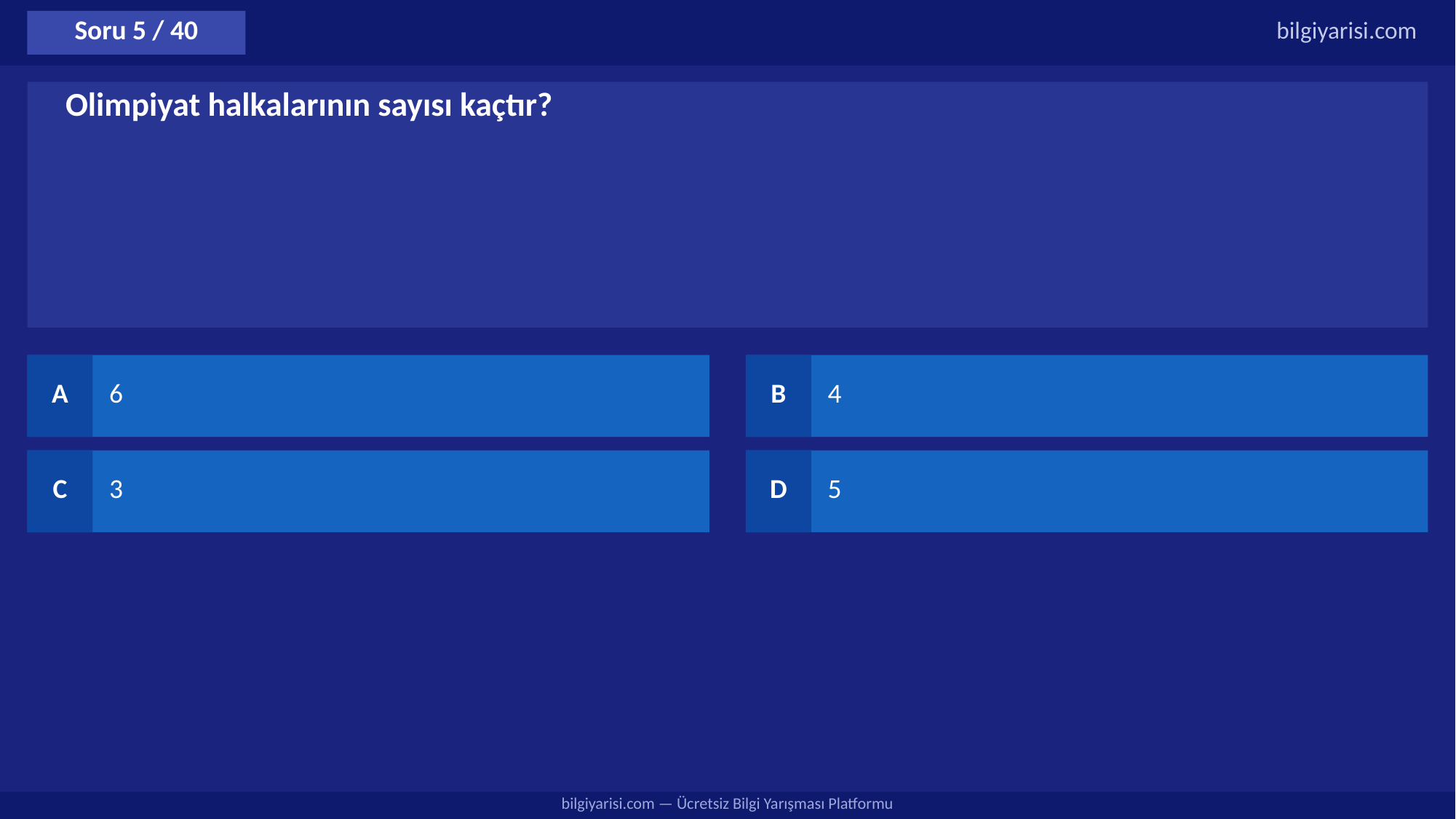

Soru 5 / 40
bilgiyarisi.com

Olimpiyat halkalarının sayısı kaçtır?

A
6

B
4

C
3

D
5
bilgiyarisi.com — Ücretsiz Bilgi Yarışması Platformu